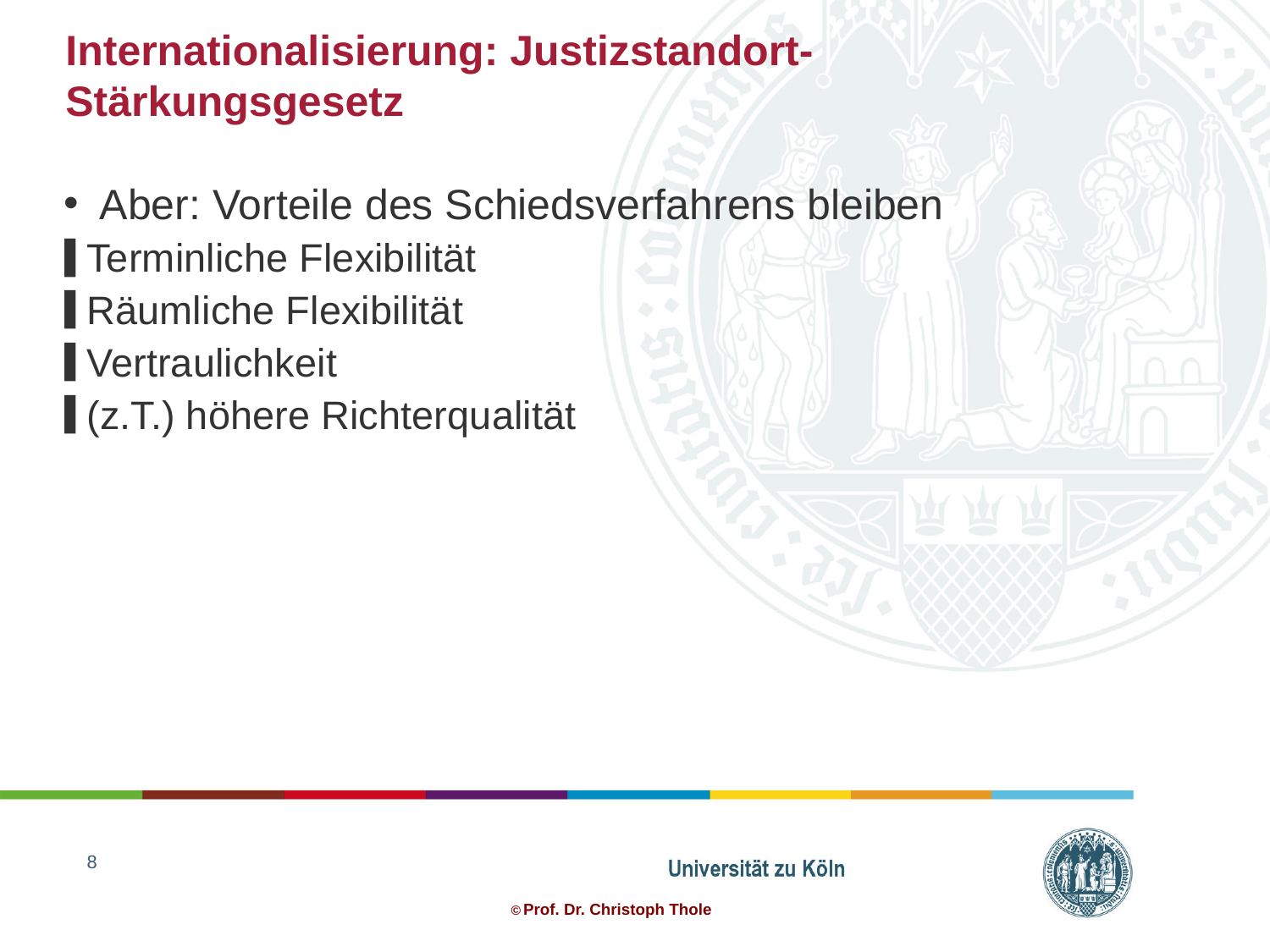

# Internationalisierung: Justizstandort-Stärkungsgesetz
Aber: Vorteile des Schiedsverfahrens bleiben
Terminliche Flexibilität
Räumliche Flexibilität
Vertraulichkeit
(z.T.) höhere Richterqualität